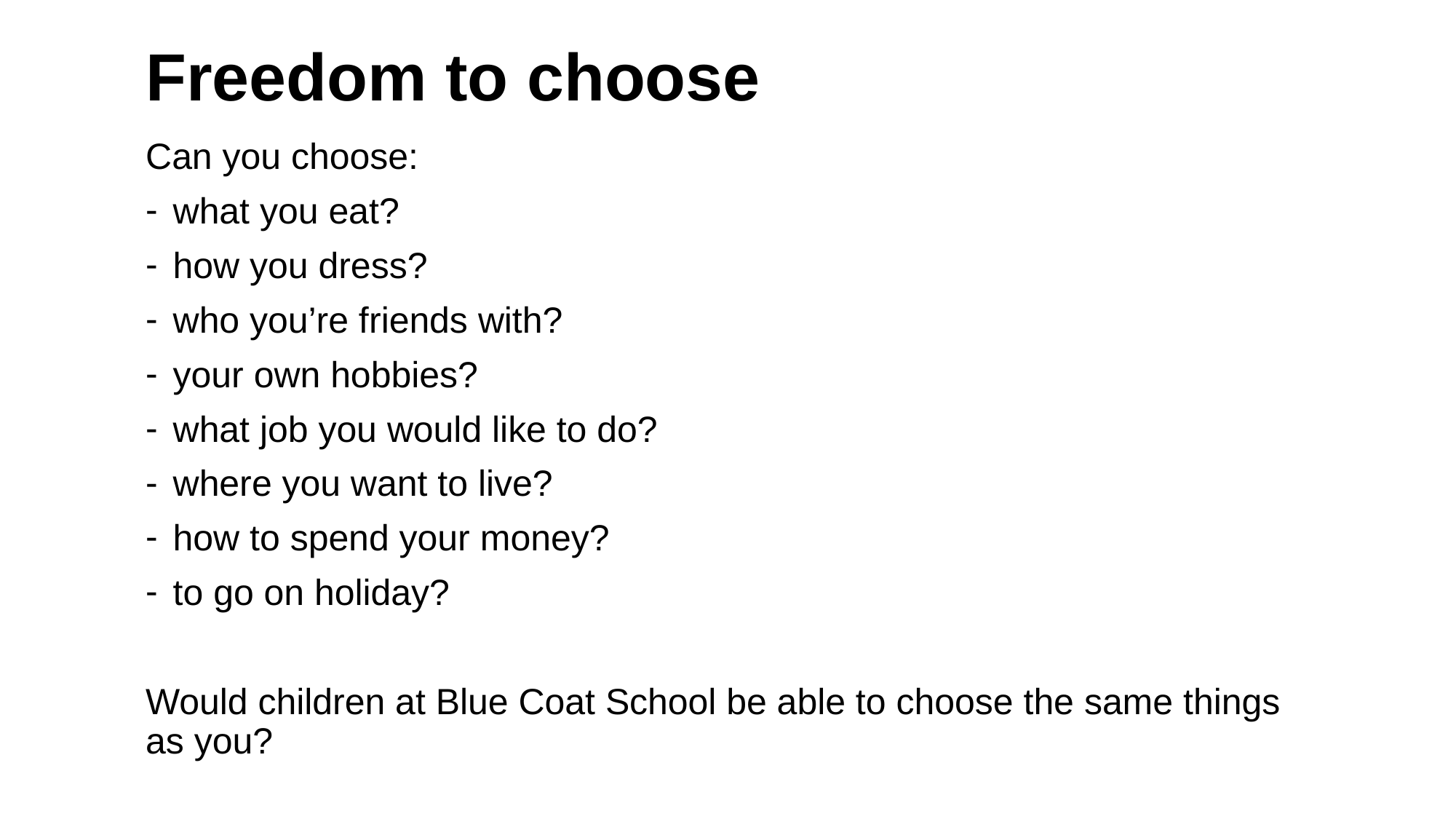

# Freedom to choose
Can you choose:
what you eat?
how you dress?
who you’re friends with?
your own hobbies?
what job you would like to do?
where you want to live?
how to spend your money?
to go on holiday?

Would children at Blue Coat School be able to choose the same things as you?